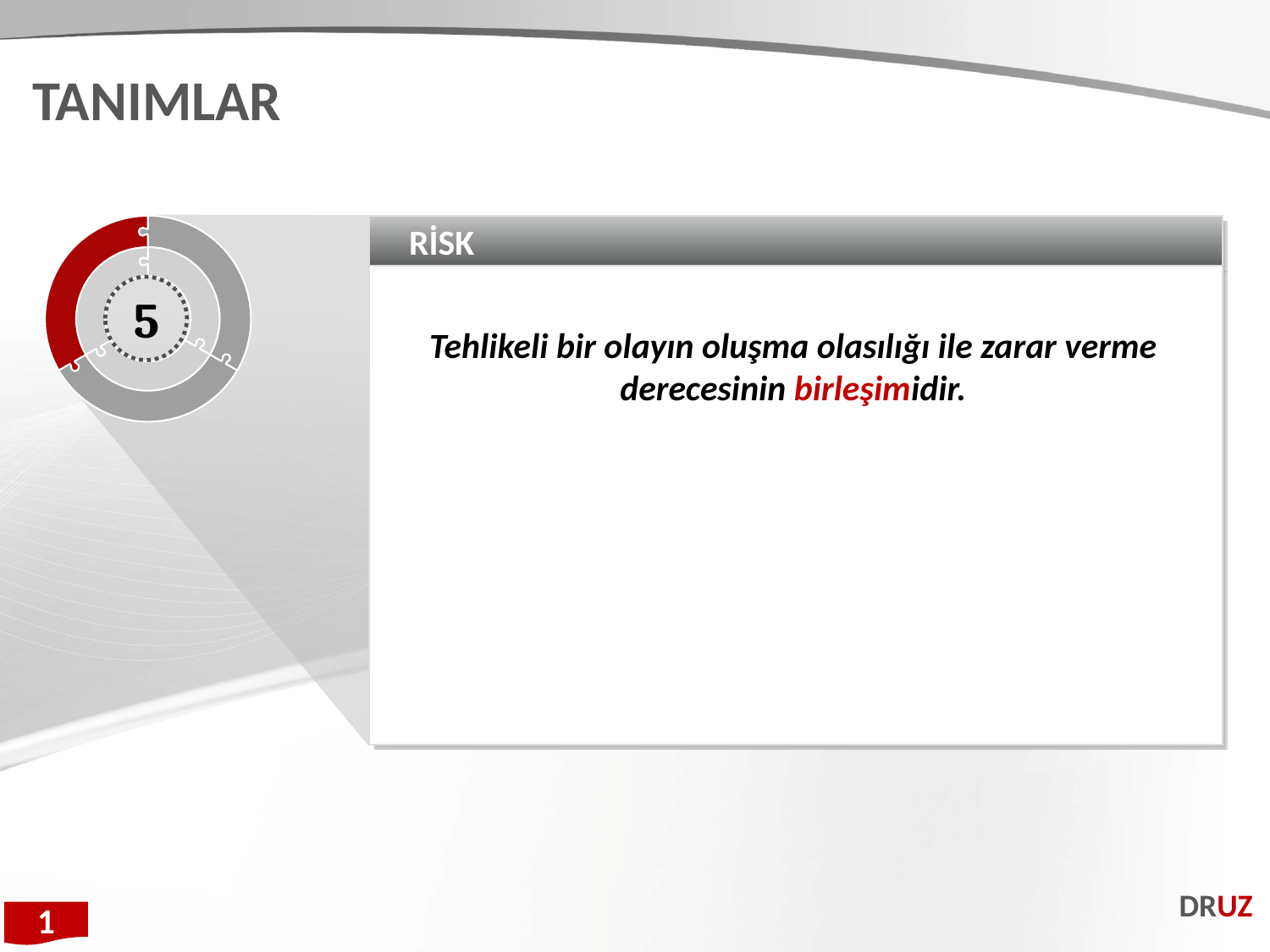

TANIMLAR

RİSK

Tehlikeli bir olayın oluşma olasılığı ile zarar verme derecesinin birleşimidir.
5
DRUZ

1